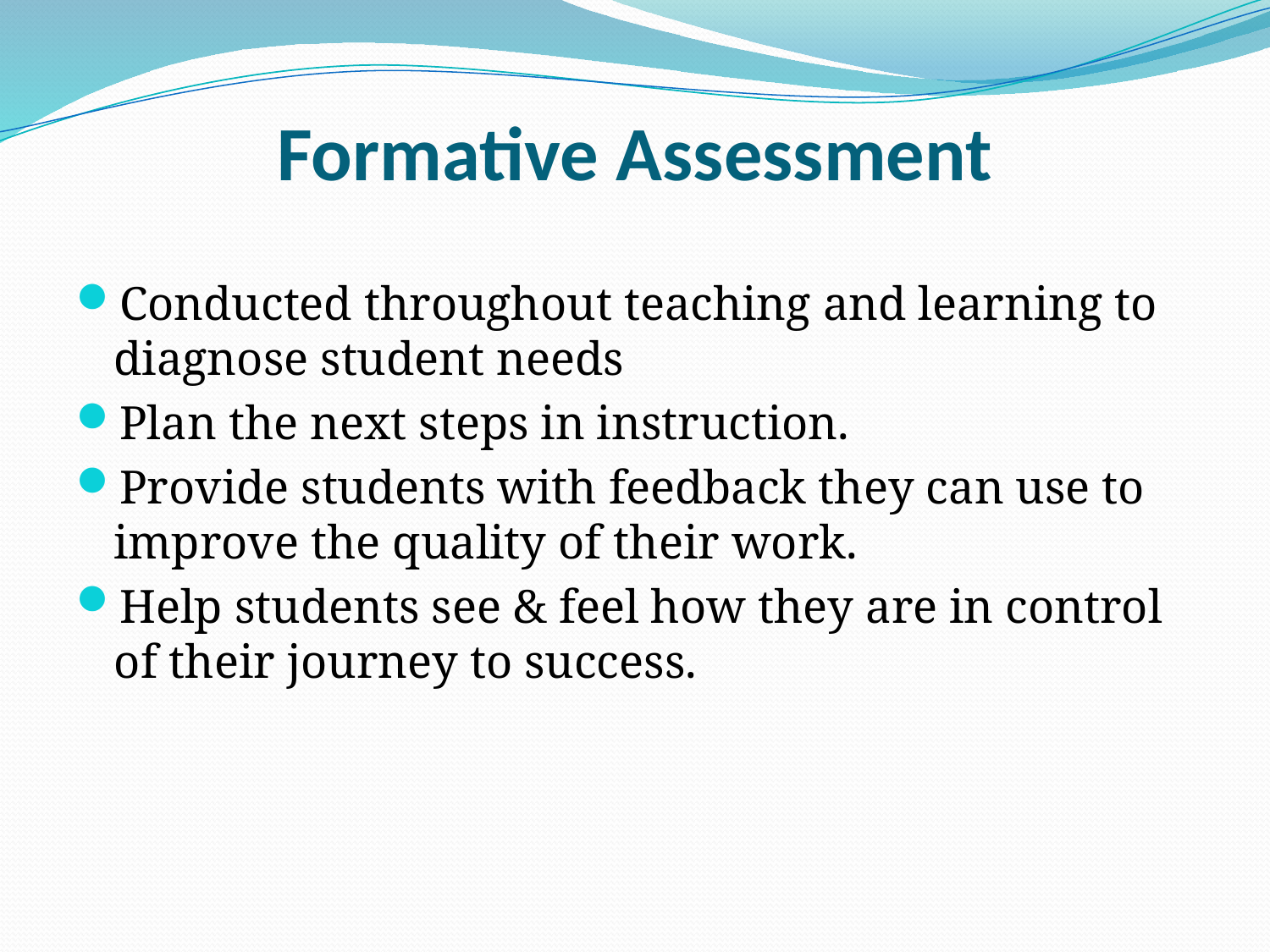

# Formative Assessment
Conducted throughout teaching and learning to diagnose student needs
Plan the next steps in instruction.
Provide students with feedback they can use to improve the quality of their work.
Help students see & feel how they are in control of their journey to success.